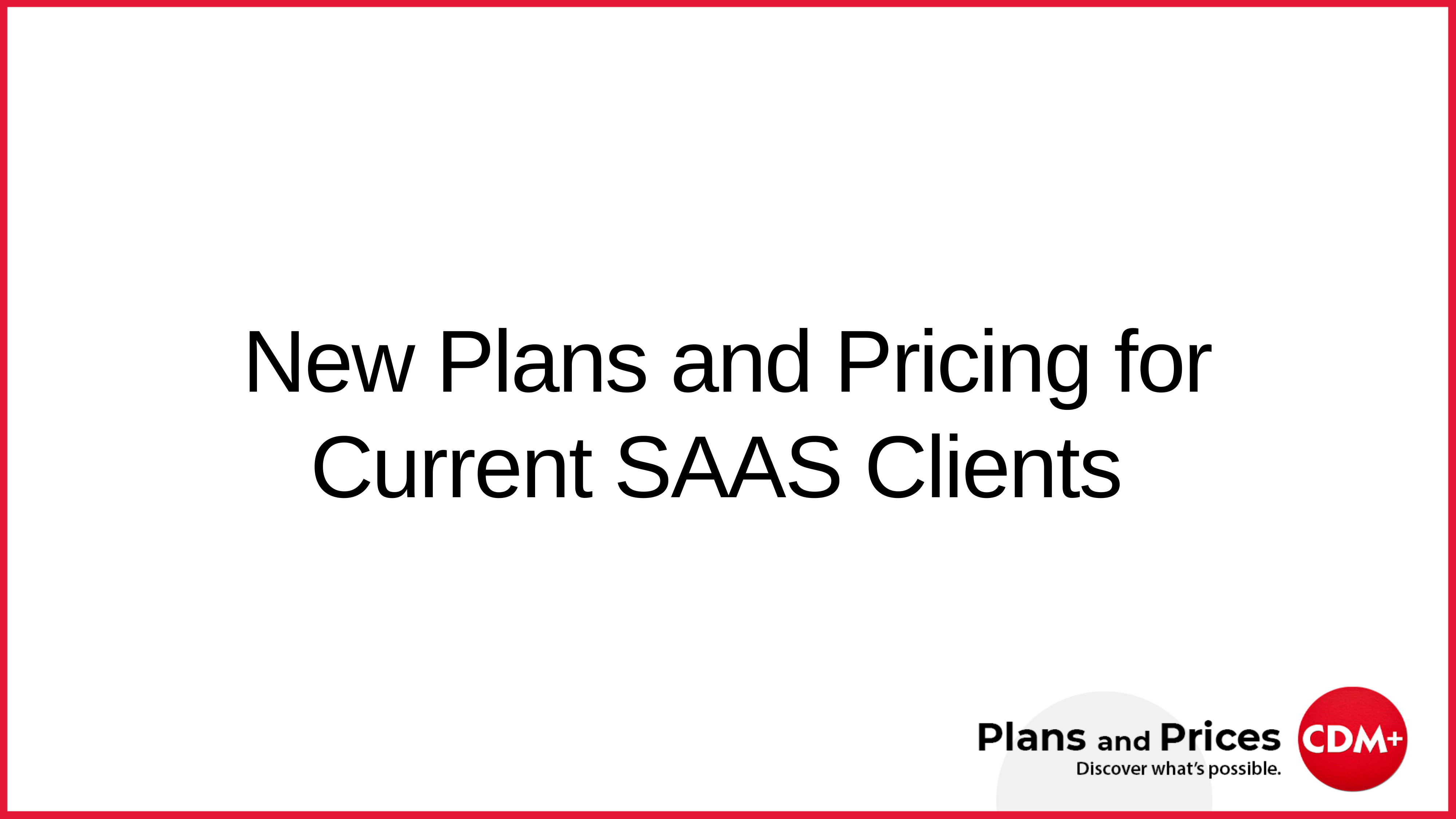

New Plans and Pricing for
Current SAAS Clients